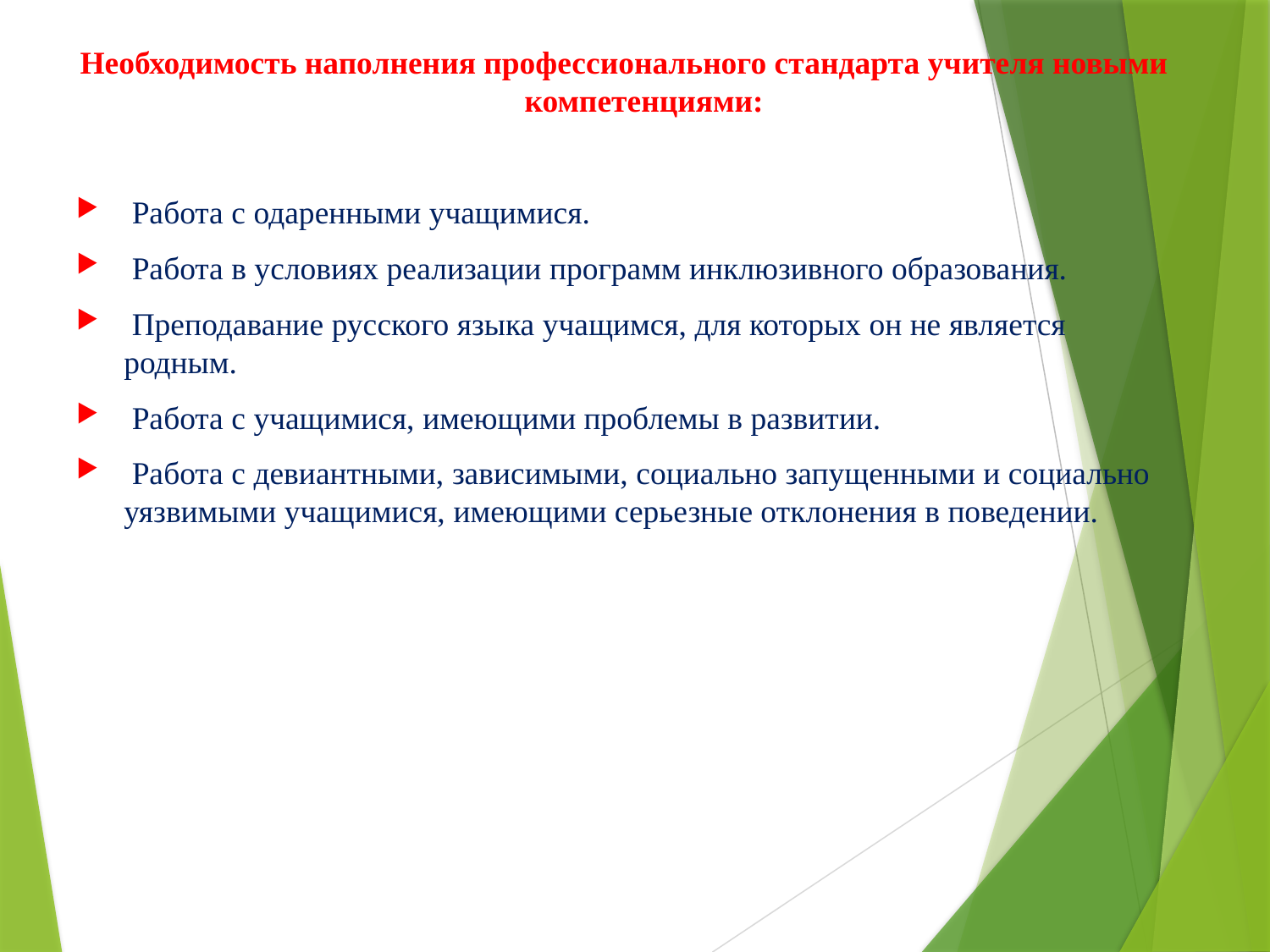

Необходимость наполнения профессионального стандарта учителя новыми компетенциями:

 Работа с одаренными учащимися.
 Работа в условиях реализации программ инклюзивного образования.
 Преподавание русского языка учащимся, для которых он не является родным.
 Работа с учащимися, имеющими проблемы в развитии.
 Работа с девиантными, зависимыми, социально запущенными и социально уязвимыми учащимися, имеющими серьезные отклонения в поведении.